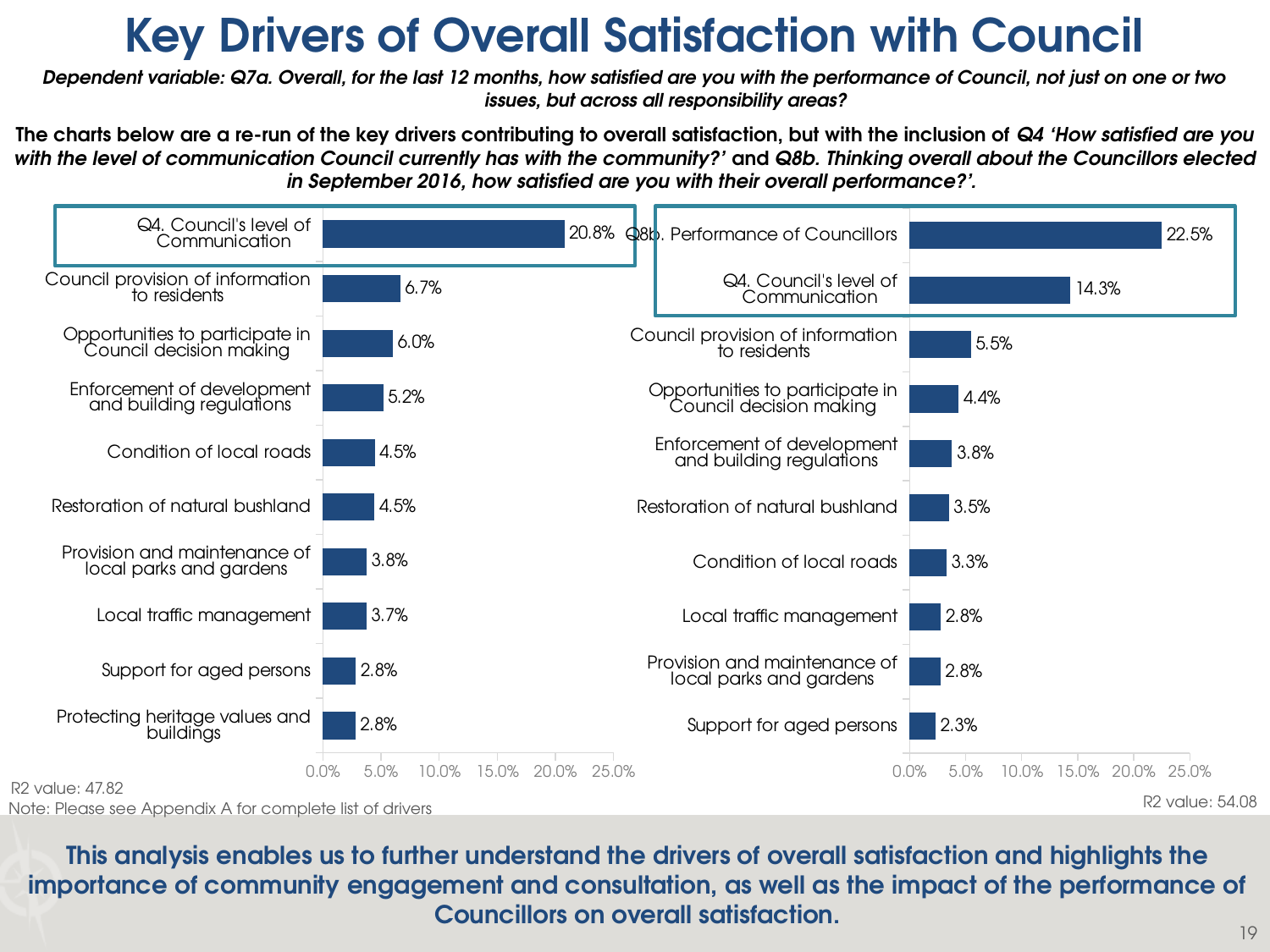

Key Drivers of Overall Satisfaction with Council
Dependent variable: Q7a. Overall, for the last 12 months, how satisfied are you with the performance of Council, not just on one or two issues, but across all responsibility areas?
The charts below are a re-run of the key drivers contributing to overall satisfaction, but with the inclusion of Q4 ‘How satisfied are you with the level of communication Council currently has with the community?’ and Q8b. Thinking overall about the Councillors elected in September 2016, how satisfied are you with their overall performance?’.

### Chart

| Category | Series 1 |
|---|---|
| Protecting heritage values and buildings | 0.02803928535959616 |
| Support for aged persons | 0.02840007880175964 |
| Local traffic management | 0.03749841509304536 |
| Provision and maintenance of local parks and gardens | 0.03756082121142014 |
| Restoration of natural bushland | 0.04450024994763936 |
| Condition of local roads | 0.04454650282245575 |
| Enforcement of development and building regulations | 0.051938796514885 |
| Opportunities to participate in Council decision making | 0.06020394453836378 |
| Council provision of information to residents | 0.06668544424488276 |
| Q4. Council's level of Communication | 0.20771799836209492 |

### Chart

| Category | Series 1 |
|---|---|
| Support for aged persons | 0.023117106848802183 |
| Provision and maintenance of local parks and gardens | 0.027564469067131038 |
| Local traffic management | 0.027971508542908245 |
| Condition of local roads | 0.03299039925961748 |
| Restoration of natural bushland | 0.03495637851035452 |
| Enforcement of development and building regulations | 0.0379063121684505 |
| Opportunities to participate in Council decision making | 0.04378851636671687 |
| Council provision of information to residents | 0.05470116851226648 |
| Q4. Council's level of Communication | 0.14314274016681636 |
| Q8b. Performance of Councillors | 0.22505198506136462 |
R2 value: 47.82
R2 value: 54.08
Note: Please see Appendix A for complete list of drivers
This analysis enables us to further understand the drivers of overall satisfaction and highlights the importance of community engagement and consultation, as well as the impact of the performance of Councillors on overall satisfaction.